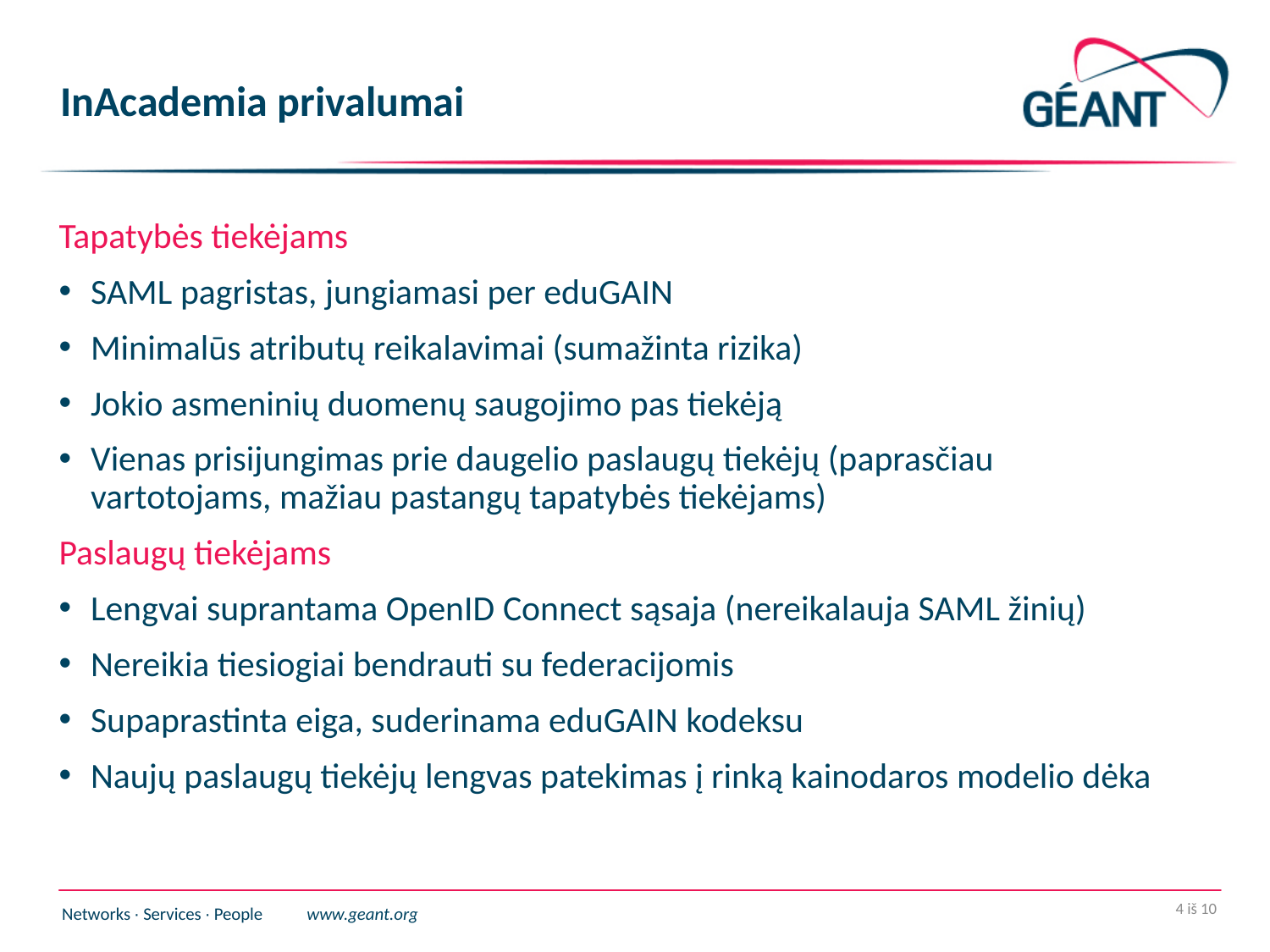

# InAcademia privalumai
Tapatybės tiekėjams
SAML pagristas, jungiamasi per eduGAIN
Minimalūs atributų reikalavimai (sumažinta rizika)
Jokio asmeninių duomenų saugojimo pas tiekėją
Vienas prisijungimas prie daugelio paslaugų tiekėjų (paprasčiau vartotojams, mažiau pastangų tapatybės tiekėjams)
Paslaugų tiekėjams
Lengvai suprantama OpenID Connect sąsaja (nereikalauja SAML žinių)
Nereikia tiesiogiai bendrauti su federacijomis
Supaprastinta eiga, suderinama eduGAIN kodeksu
Naujų paslaugų tiekėjų lengvas patekimas į rinką kainodaros modelio dėka
4 iš 10